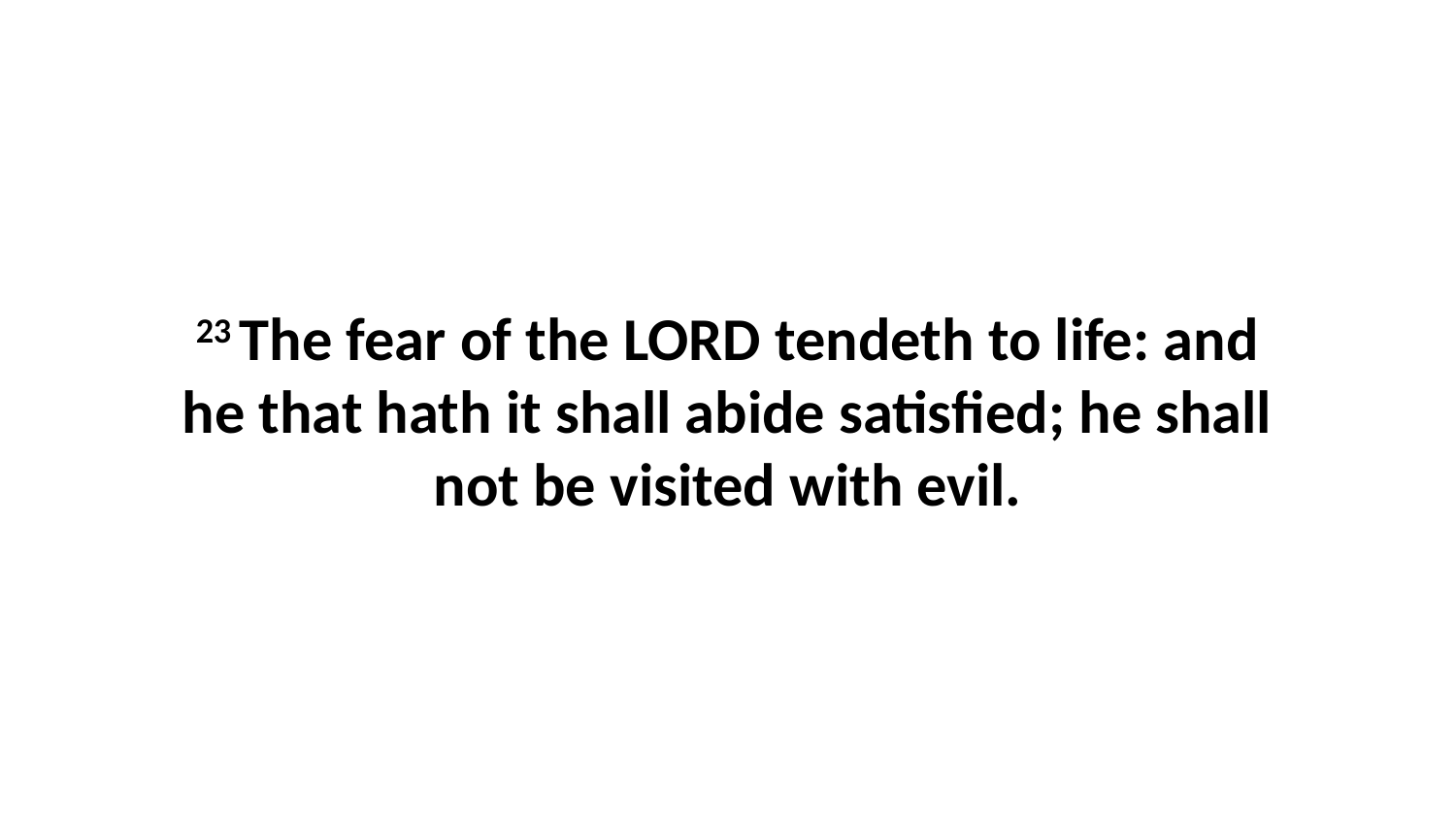

23 The fear of the LORD tendeth to life: and he that hath it shall abide satisfied; he shall not be visited with evil.